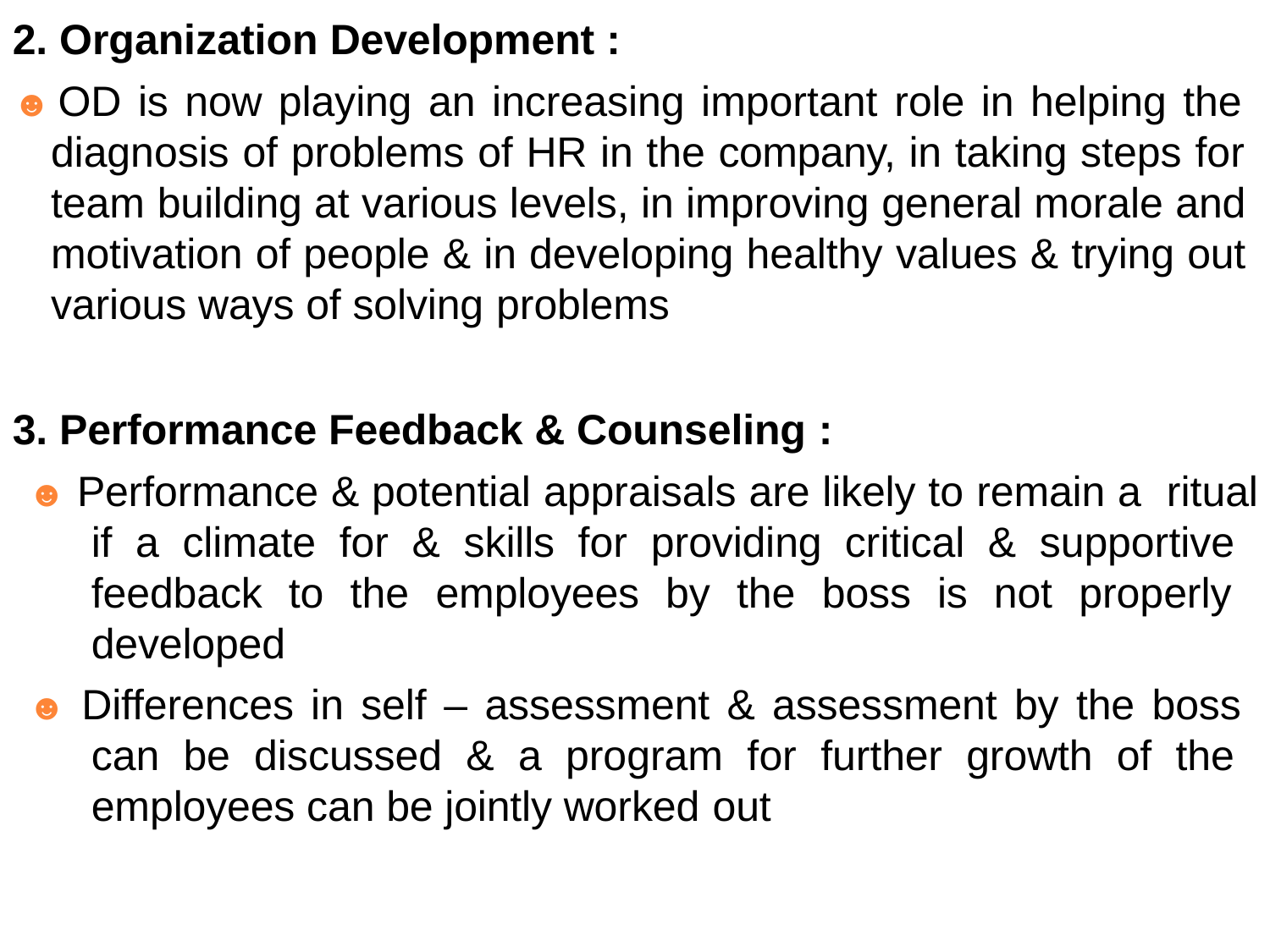

Organization Development :
☻ OD is now playing an increasing important role in helping the  diagnosis of problems of HR in the company, in taking steps for  team building at various levels, in improving general morale and  motivation of people & in developing healthy values & trying out  various ways of solving problems

Performance Feedback & Counseling :
☻ Performance & potential appraisals are likely to remain a  ritual if a climate for & skills for providing critical & supportive  feedback to the employees by the boss is not properly  developed
☻ Differences in self – assessment & assessment by the boss  can be discussed & a program for further growth of the  employees can be jointly worked out